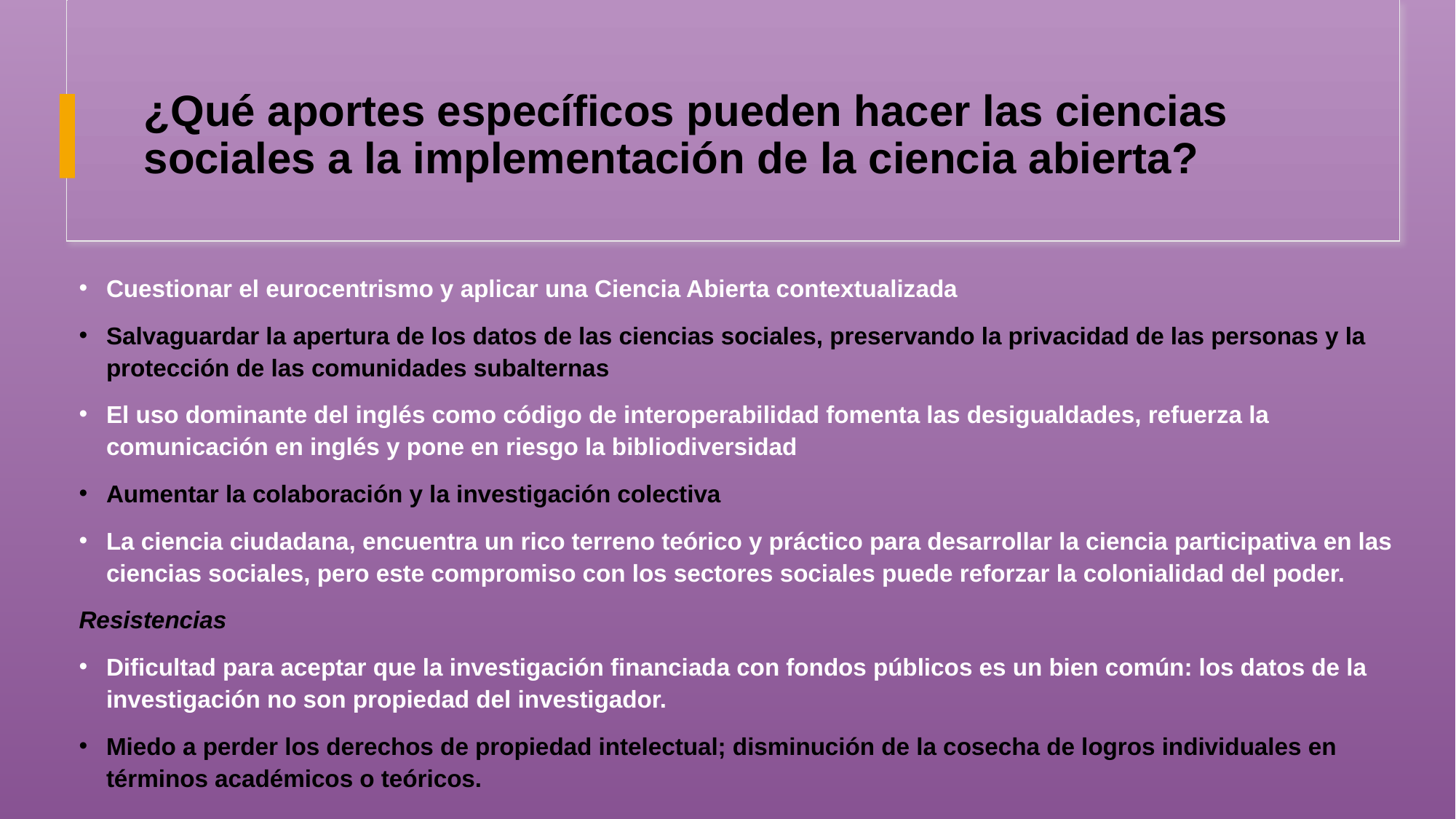

# ¿Qué aportes específicos pueden hacer las ciencias sociales a la implementación de la ciencia abierta?
Cuestionar el eurocentrismo y aplicar una Ciencia Abierta contextualizada
Salvaguardar la apertura de los datos de las ciencias sociales, preservando la privacidad de las personas y la protección de las comunidades subalternas
El uso dominante del inglés como código de interoperabilidad fomenta las desigualdades, refuerza la comunicación en inglés y pone en riesgo la bibliodiversidad
Aumentar la colaboración y la investigación colectiva
La ciencia ciudadana, encuentra un rico terreno teórico y práctico para desarrollar la ciencia participativa en las ciencias sociales, pero este compromiso con los sectores sociales puede reforzar la colonialidad del poder.
Resistencias
Dificultad para aceptar que la investigación financiada con fondos públicos es un bien común: los datos de la investigación no son propiedad del investigador.
Miedo a perder los derechos de propiedad intelectual; disminución de la cosecha de logros individuales en términos académicos o teóricos.